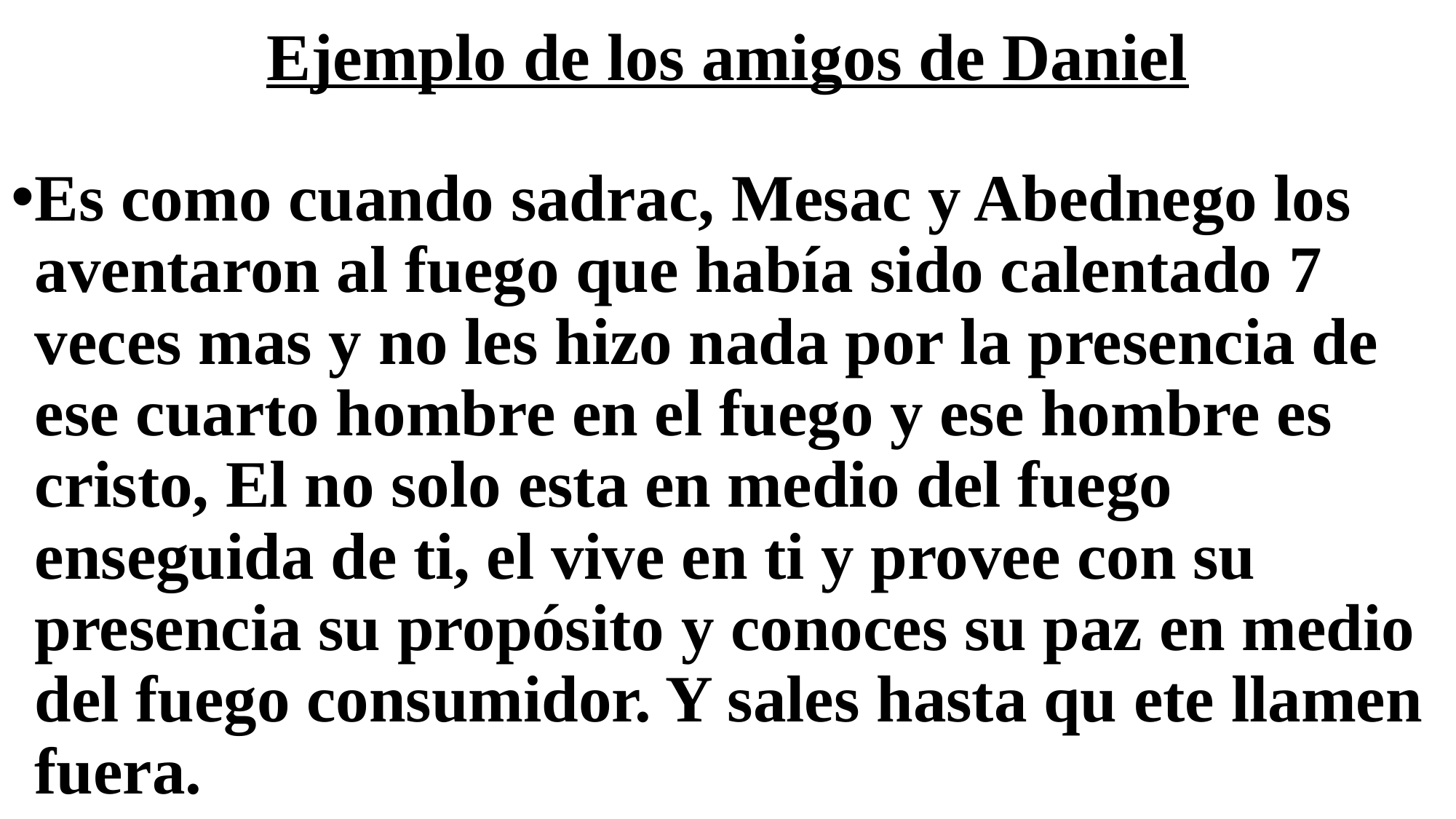

# Ejemplo de los amigos de Daniel
Es como cuando sadrac, Mesac y Abednego los aventaron al fuego que había sido calentado 7 veces mas y no les hizo nada por la presencia de ese cuarto hombre en el fuego y ese hombre es cristo, El no solo esta en medio del fuego enseguida de ti, el vive en ti y provee con su presencia su propósito y conoces su paz en medio del fuego consumidor. Y sales hasta qu ete llamen fuera.